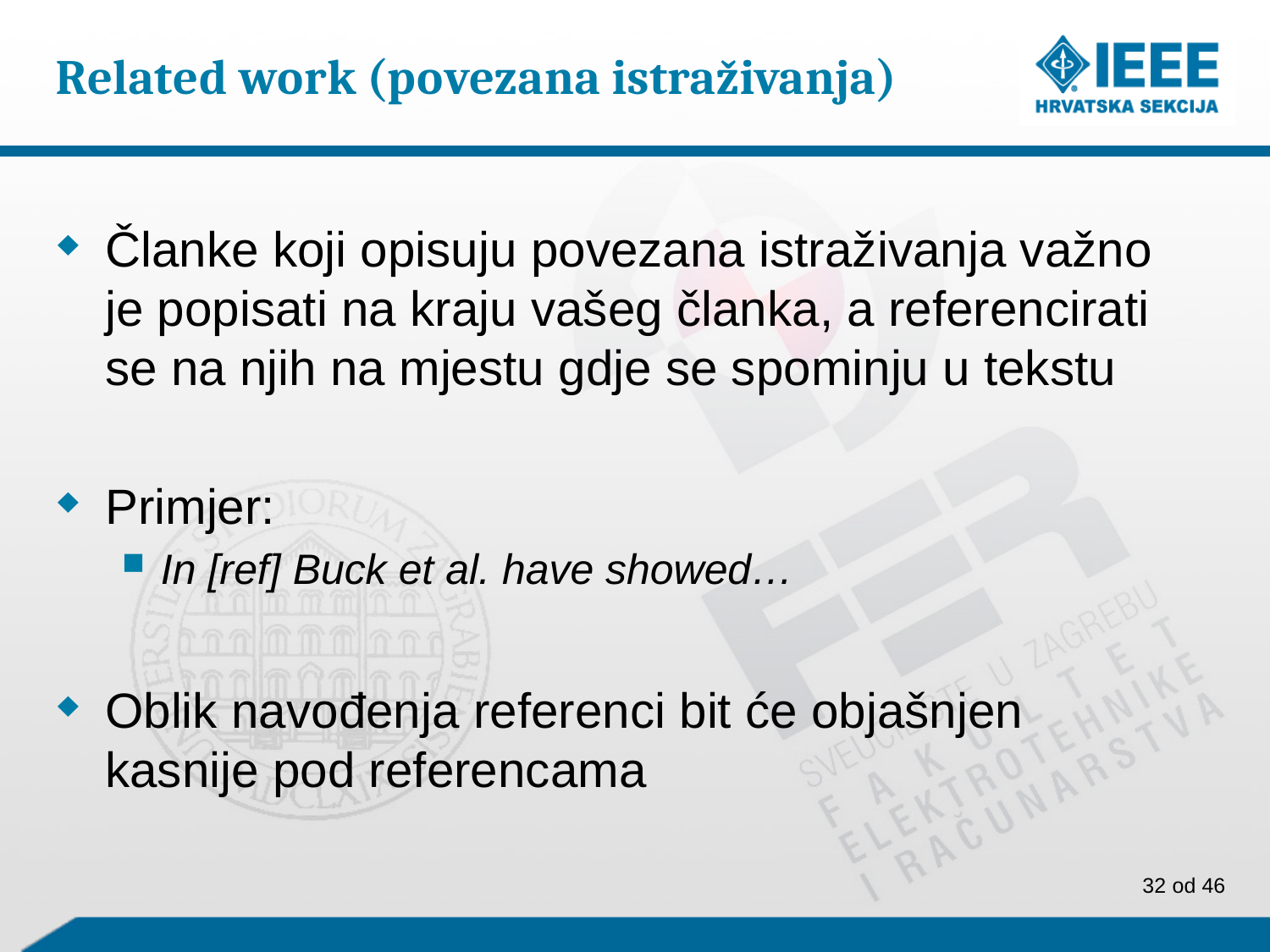

# Related work (povezana istraživanja)
Članke koji opisuju povezana istraživanja važno je popisati na kraju vašeg članka, a referencirati se na njih na mjestu gdje se spominju u tekstu

Primjer:
In [ref] Buck et al. have showed…

Oblik navođenja referenci bit će objašnjen kasnije pod referencama
32 od 46